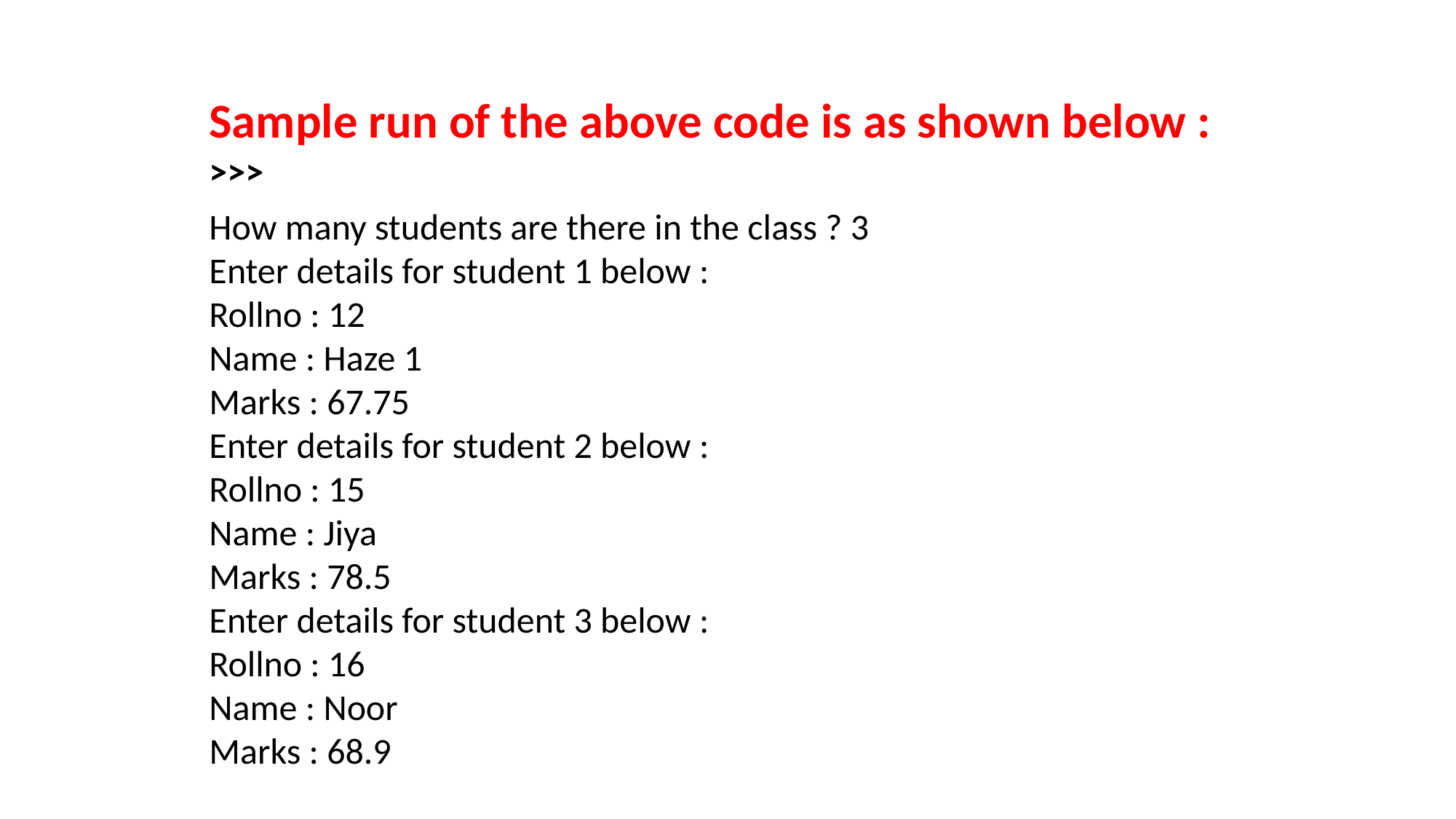

Sample run of the above code is as shown below :
>>>
How many students are there in the class ? 3
Enter details for student 1 below :
Rollno : 12
Name : Haze 1
Marks : 67.75
Enter details for student 2 below :
Rollno : 15
Name : Jiya
Marks : 78.5
Enter details for student 3 below :
Rollno : 16
Name : Noor
Marks : 68.9